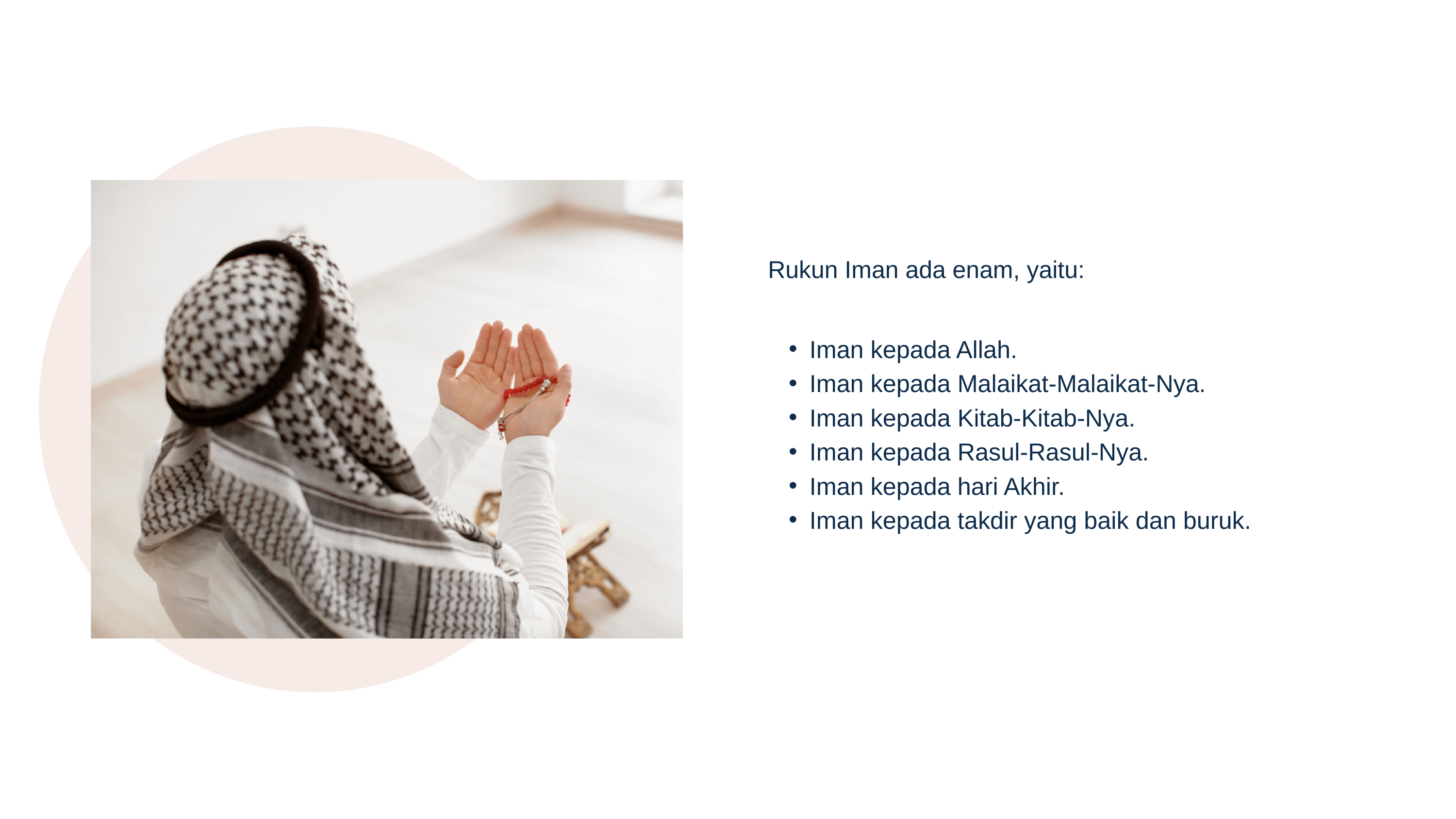

Rukun Iman ada enam, yaitu:
Iman kepada Allah.
Iman kepada Malaikat-Malaikat-Nya.
Iman kepada Kitab-Kitab-Nya.
Iman kepada Rasul-Rasul-Nya.
Iman kepada hari Akhir.
Iman kepada takdir yang baik dan buruk.